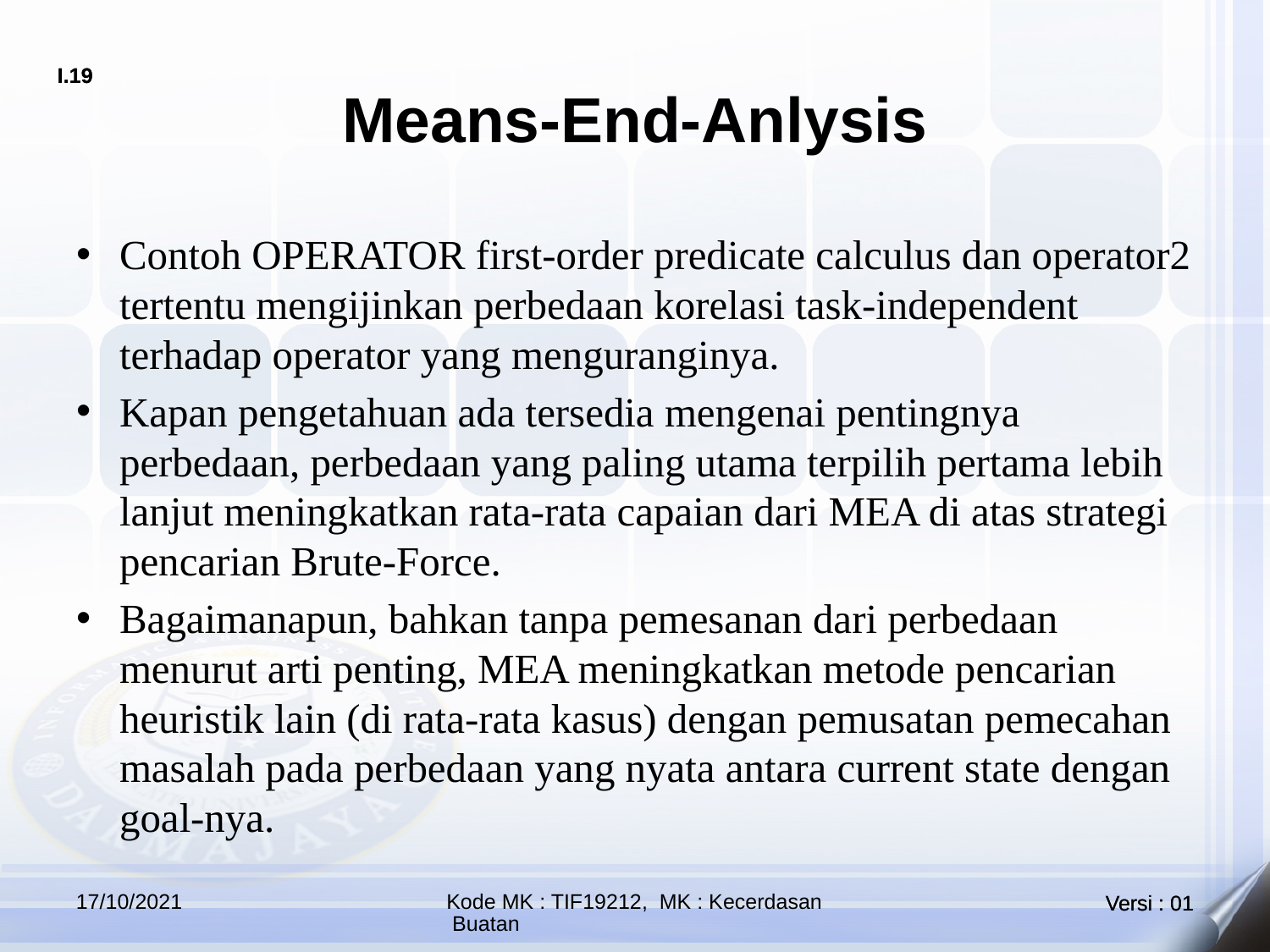

# Means-End-Anlysis
Contoh OPERATOR first-order predicate calculus dan operator2 tertentu mengijinkan perbedaan korelasi task-independent terhadap operator yang menguranginya.
Kapan pengetahuan ada tersedia mengenai pentingnya perbedaan, perbedaan yang paling utama terpilih pertama lebih lanjut meningkatkan rata-rata capaian dari MEA di atas strategi pencarian Brute-Force.
Bagaimanapun, bahkan tanpa pemesanan dari perbedaan menurut arti penting, MEA meningkatkan metode pencarian heuristik lain (di rata-rata kasus) dengan pemusatan pemecahan masalah pada perbedaan yang nyata antara current state dengan goal-nya.
17/10/2021
Kode MK : TIF19212,  MK : Kecerdasan Buatan